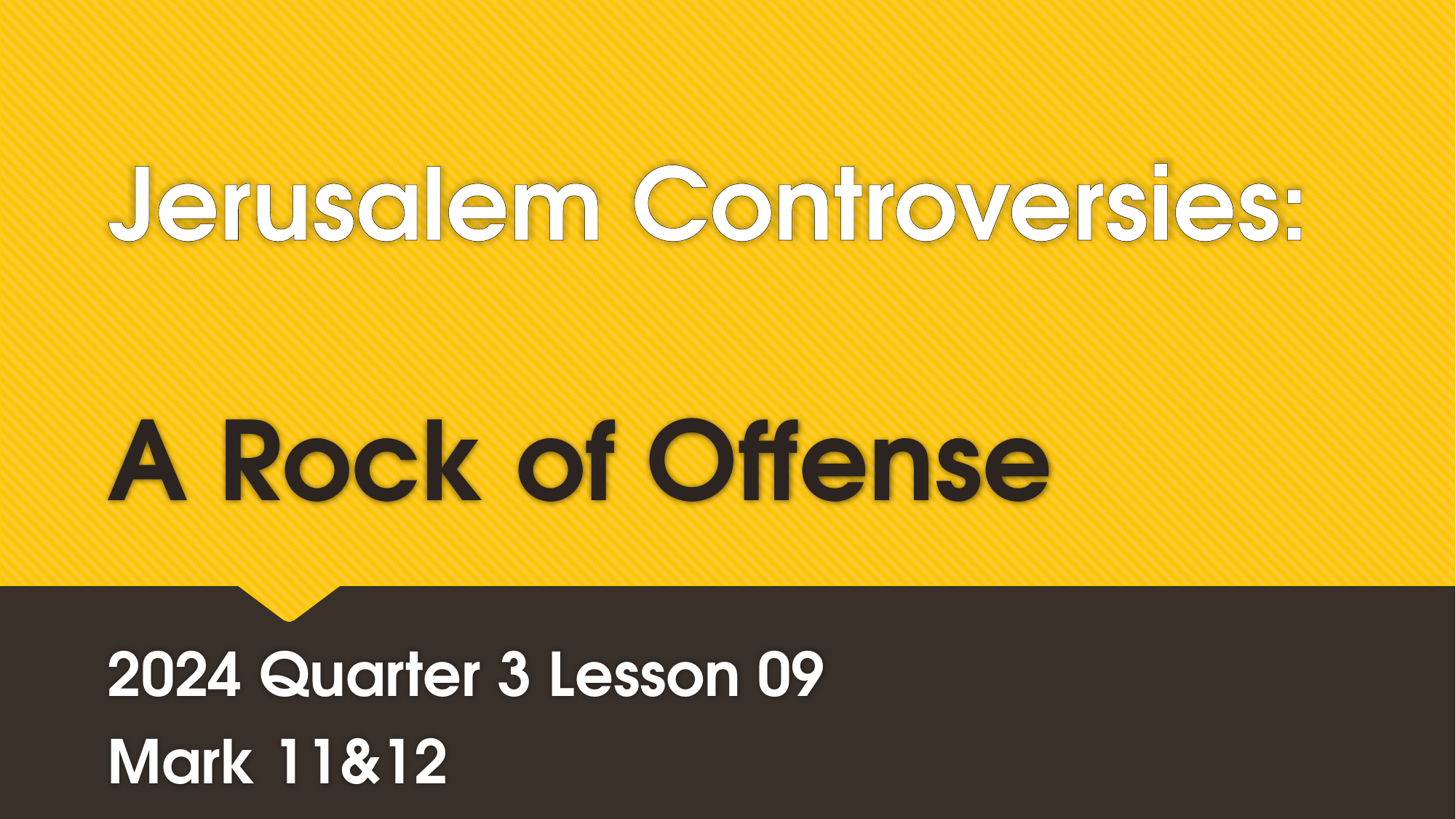

# Jerusalem Controversies: A Rock of Offense
2024 Quarter 3 Lesson 09
Mark 11&12